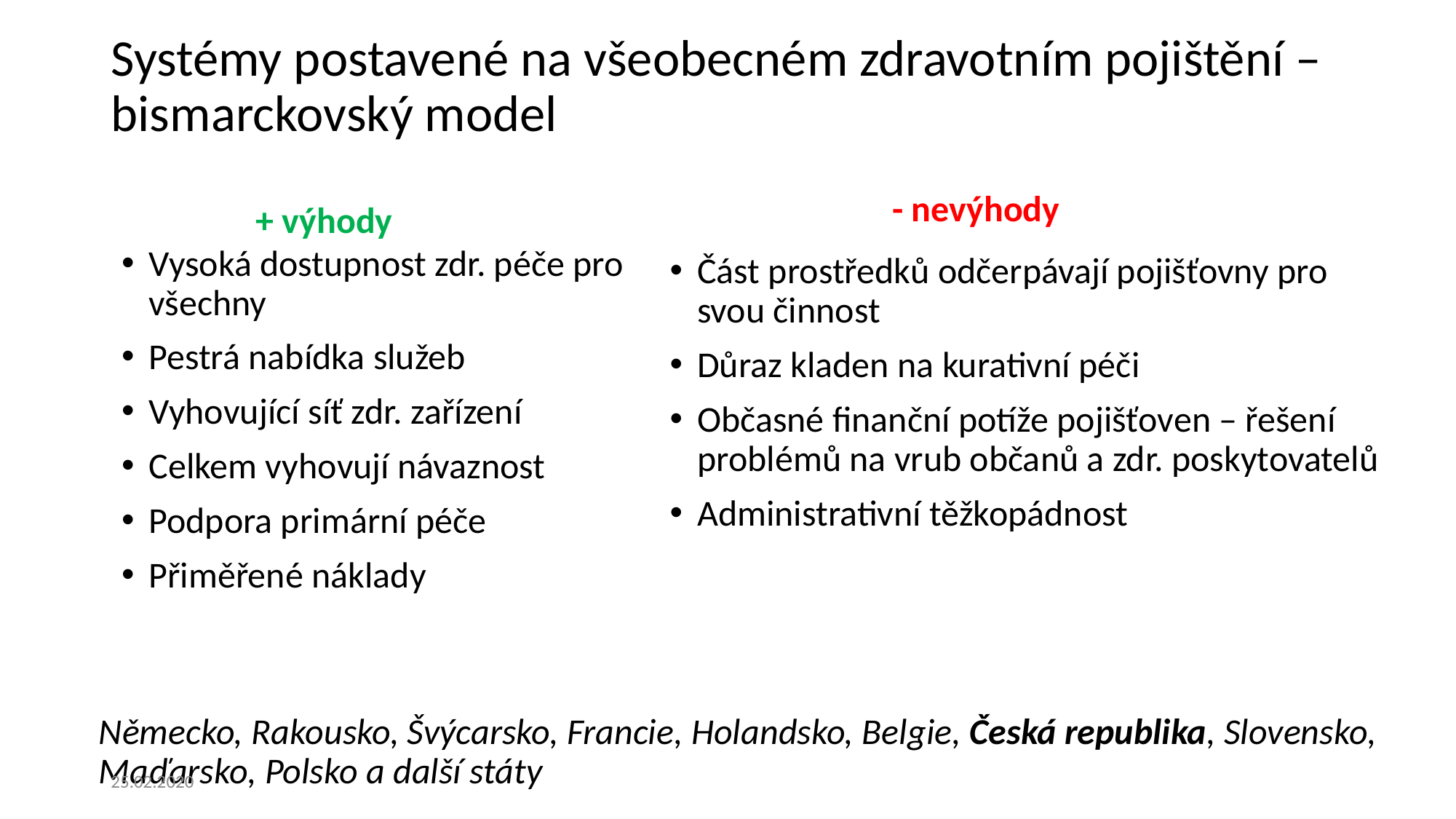

# Systémy postavené na všeobecném zdravotním pojištění – bismarckovský model
- nevýhody
+ výhody
Vysoká dostupnost zdr. péče pro všechny
Pestrá nabídka služeb
Vyhovující síť zdr. zařízení
Celkem vyhovují návaznost
Podpora primární péče
Přiměřené náklady

Část prostředků odčerpávají pojišťovny pro svou činnost
Důraz kladen na kurativní péči
Občasné finanční potíže pojišťoven – řešení problémů na vrub občanů a zdr. poskytovatelů
Administrativní těžkopádnost

Německo, Rakousko, Švýcarsko, Francie, Holandsko, Belgie, Česká republika, Slovensko, Maďarsko, Polsko a další státy
25.02.2020